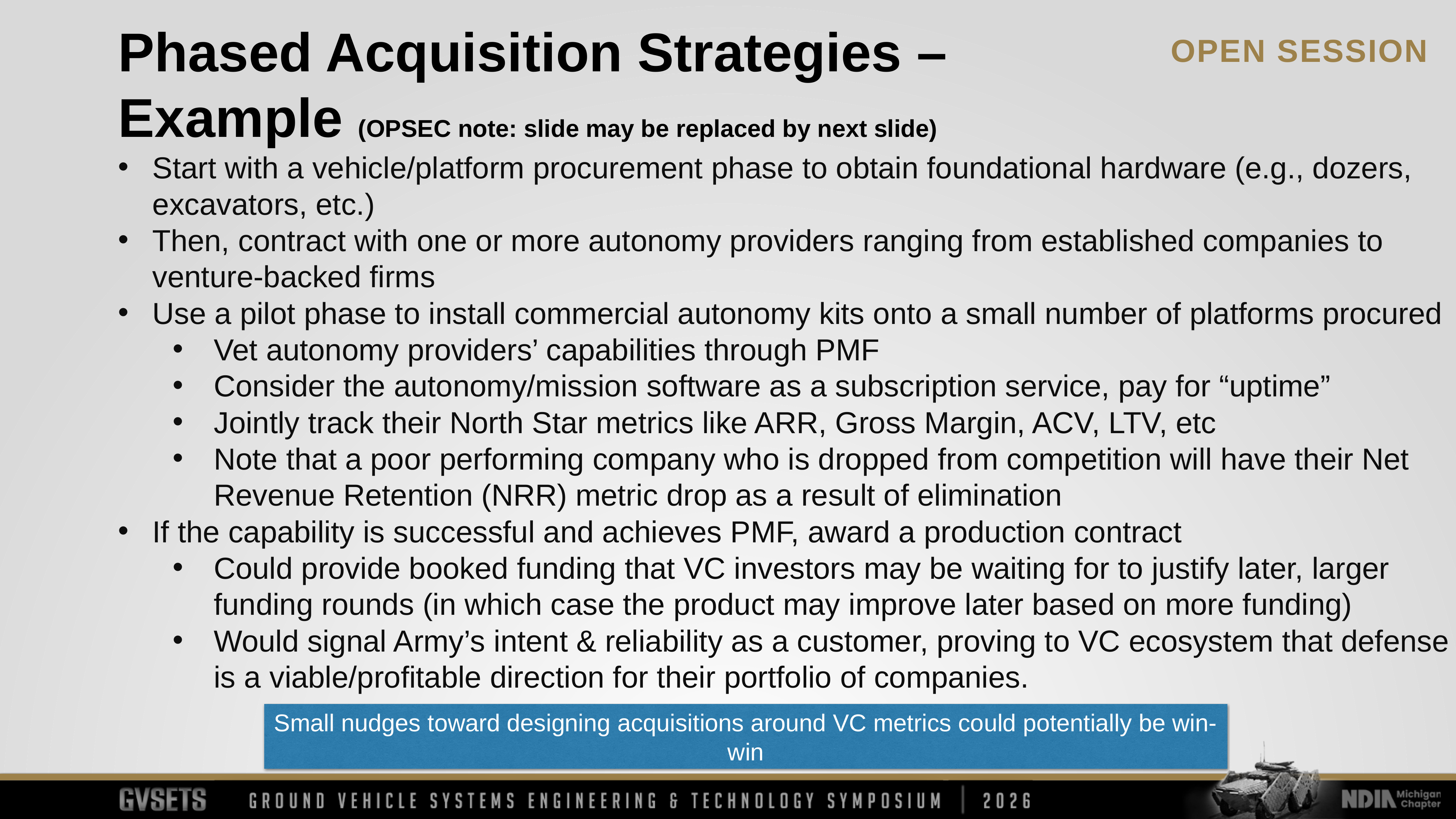

Phased Acquisition Strategies – Example (OPSEC note: slide may be replaced by next slide)
Start with a vehicle/platform procurement phase to obtain foundational hardware (e.g., dozers, excavators, etc.)
Then, contract with one or more autonomy providers ranging from established companies to venture-backed firms
Use a pilot phase to install commercial autonomy kits onto a small number of platforms procured
Vet autonomy providers’ capabilities through PMF
Consider the autonomy/mission software as a subscription service, pay for “uptime”
Jointly track their North Star metrics like ARR, Gross Margin, ACV, LTV, etc
Note that a poor performing company who is dropped from competition will have their Net Revenue Retention (NRR) metric drop as a result of elimination
If the capability is successful and achieves PMF, award a production contract
Could provide booked funding that VC investors may be waiting for to justify later, larger funding rounds (in which case the product may improve later based on more funding)
Would signal Army’s intent & reliability as a customer, proving to VC ecosystem that defense is a viable/profitable direction for their portfolio of companies.
Small nudges toward designing acquisitions around VC metrics could potentially be win-win